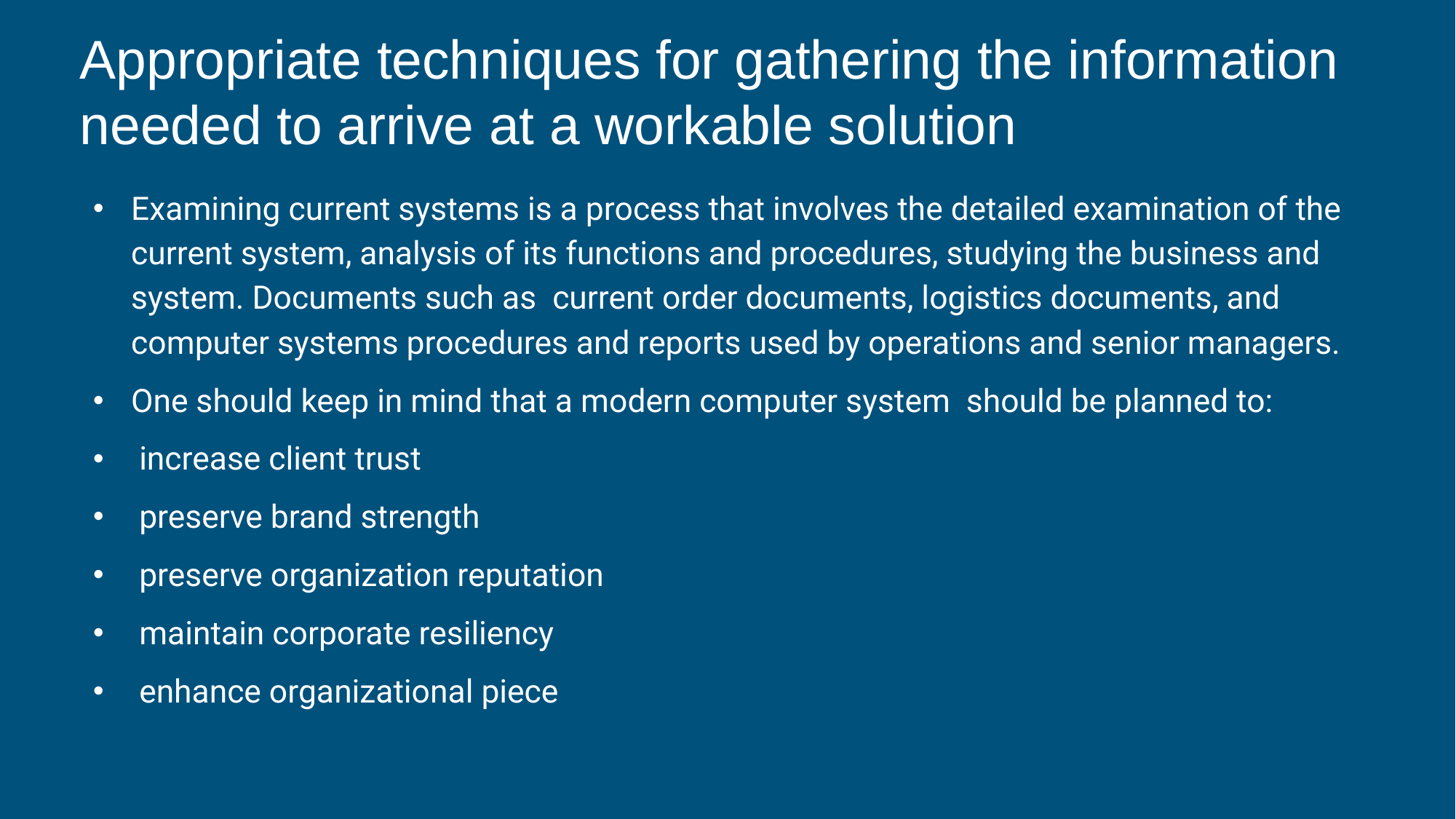

# Appropriate techniques for gathering the information needed to arrive at a workable solution
Examining current systems is a process that involves the detailed examination of the current system, analysis of its functions and procedures, studying the business and system. Documents such as  current order documents, logistics documents, and computer systems procedures and reports used by operations and senior managers.
One should keep in mind that a modern computer system  should be planned to:
 increase client trust
 preserve brand strength
 preserve organization reputation
 maintain corporate resiliency
 enhance organizational piece